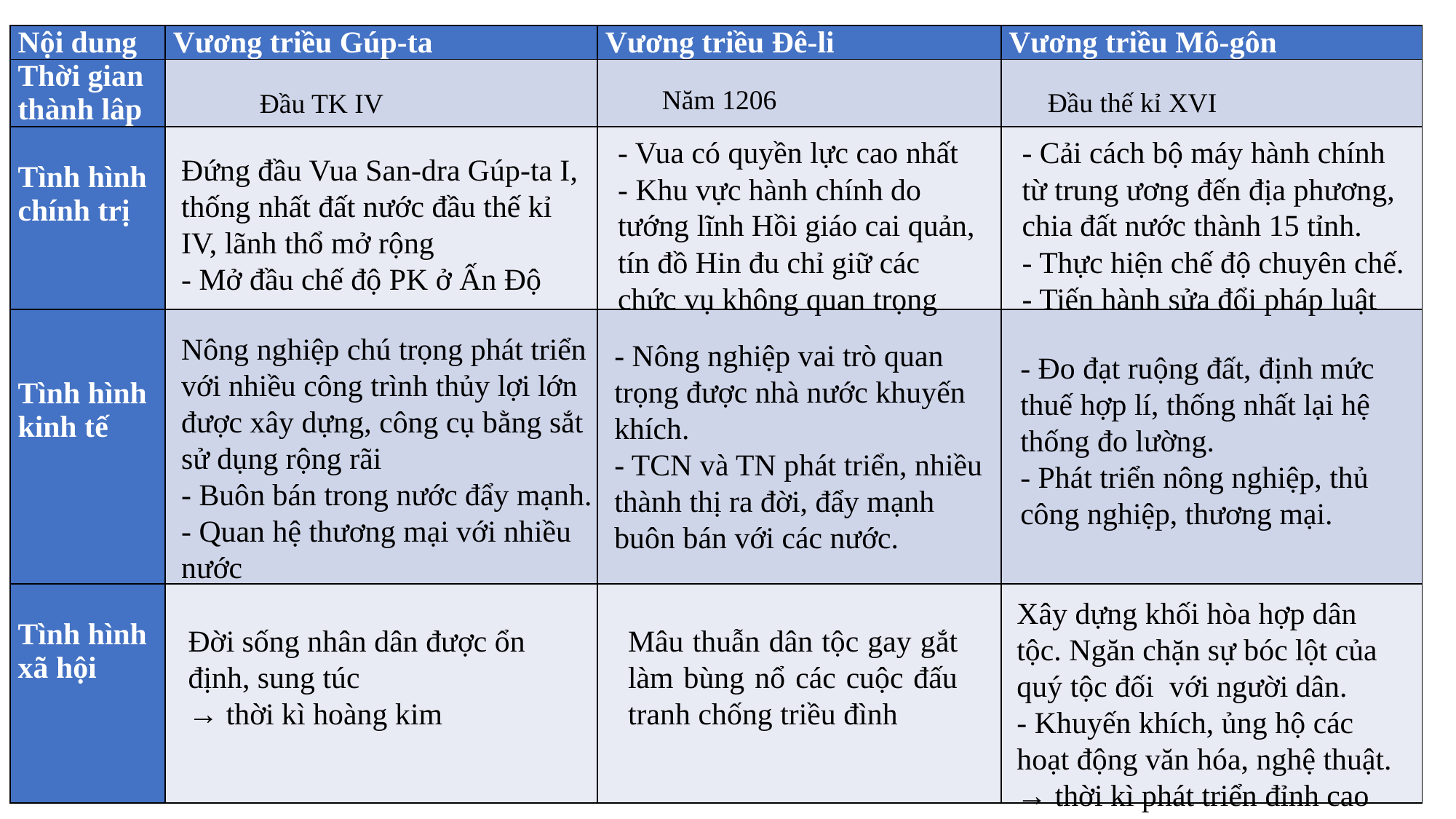

| Nội dung | Vương triều Gúp-ta | Vương triều Đê-li | Vương triều Mô-gôn |
| --- | --- | --- | --- |
| Thời gian thành lâp |  |  |  |
| Tình hình chính trị |  |  |  |
| Tình hình kinh tế |  |  |  |
| Tình hình xã hội |  |  |  |
Năm 1206
Đầu thế kỉ XVI
Đầu TK IV
- Vua có quyền lực cao nhất
- Khu vực hành chính do tướng lĩnh Hồi giáo cai quản, tín đồ Hin đu chỉ giữ các chức vụ không quan trọng
- Cải cách bộ máy hành chính từ trung ương đến địa phương, chia đất nước thành 15 tỉnh.
- Thực hiện chế độ chuyên chế.
- Tiến hành sửa đổi pháp luật
Đứng đầu Vua San-dra Gúp-ta I, thống nhất đất nước đầu thế kỉ IV, lãnh thổ mở rộng
- Mở đầu chế độ PK ở Ấn Độ
Nông nghiệp chú trọng phát triển với nhiều công trình thủy lợi lớn được xây dựng, công cụ bằng sắt sử dụng rộng rãi
- Buôn bán trong nước đẩy mạnh.
- Quan hệ thương mại với nhiều nước
- Nông nghiệp vai trò quan trọng được nhà nước khuyến khích.
- TCN và TN phát triển, nhiều thành thị ra đời, đẩy mạnh buôn bán với các nước.
- Đo đạt ruộng đất, định mức thuế hợp lí, thống nhất lại hệ thống đo lường.
- Phát triển nông nghiệp, thủ công nghiệp, thương mại.
Xây dựng khối hòa hợp dân tộc. Ngăn chặn sự bóc lột của quý tộc đối  với người dân.
- Khuyến khích, ủng hộ các hoạt động văn hóa, nghệ thuật.
→ thời kì phát triển đỉnh cao
Mâu thuẫn dân tộc gay gắt làm bùng nổ các cuộc đấu tranh chống triều đình
Đời sống nhân dân được ổn định, sung túc
→ thời kì hoàng kim